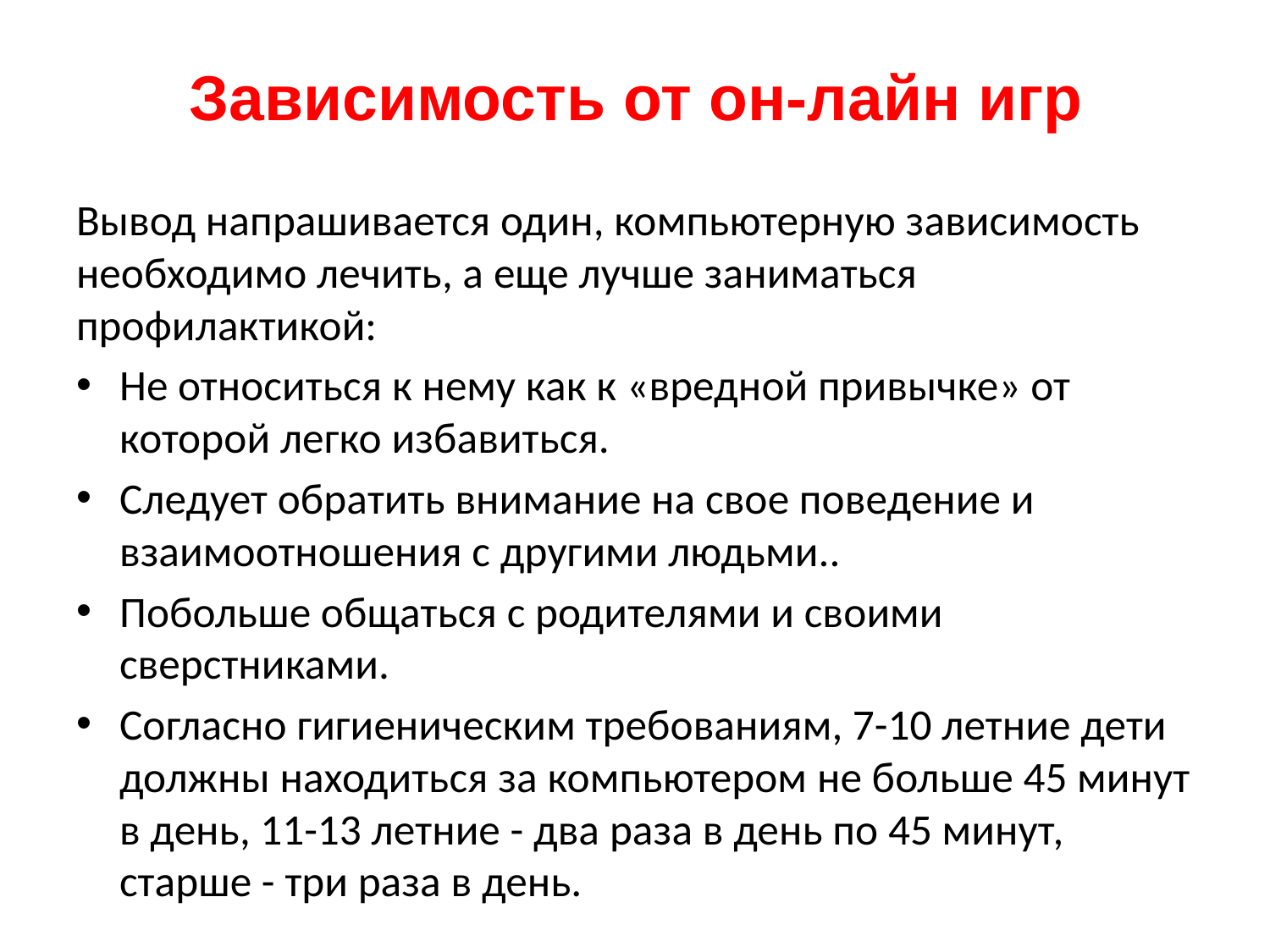

Зависимость от он-лайн игр
Вывод напрашивается один, компьютерную зависимость необходимо лечить, а еще лучше заниматься профилактикой:
Не относиться к нему как к «вредной привычке» от которой легко избавиться.
Следует обратить внимание на свое поведение и взаимоотношения с другими людьми..
Побольше общаться с родителями и своими сверстниками.
Согласно гигиеническим требованиям, 7-10 летние дети должны находиться за компьютером не больше 45 минут в день, 11-13 летние - два раза в день по 45 минут, старше - три раза в день.